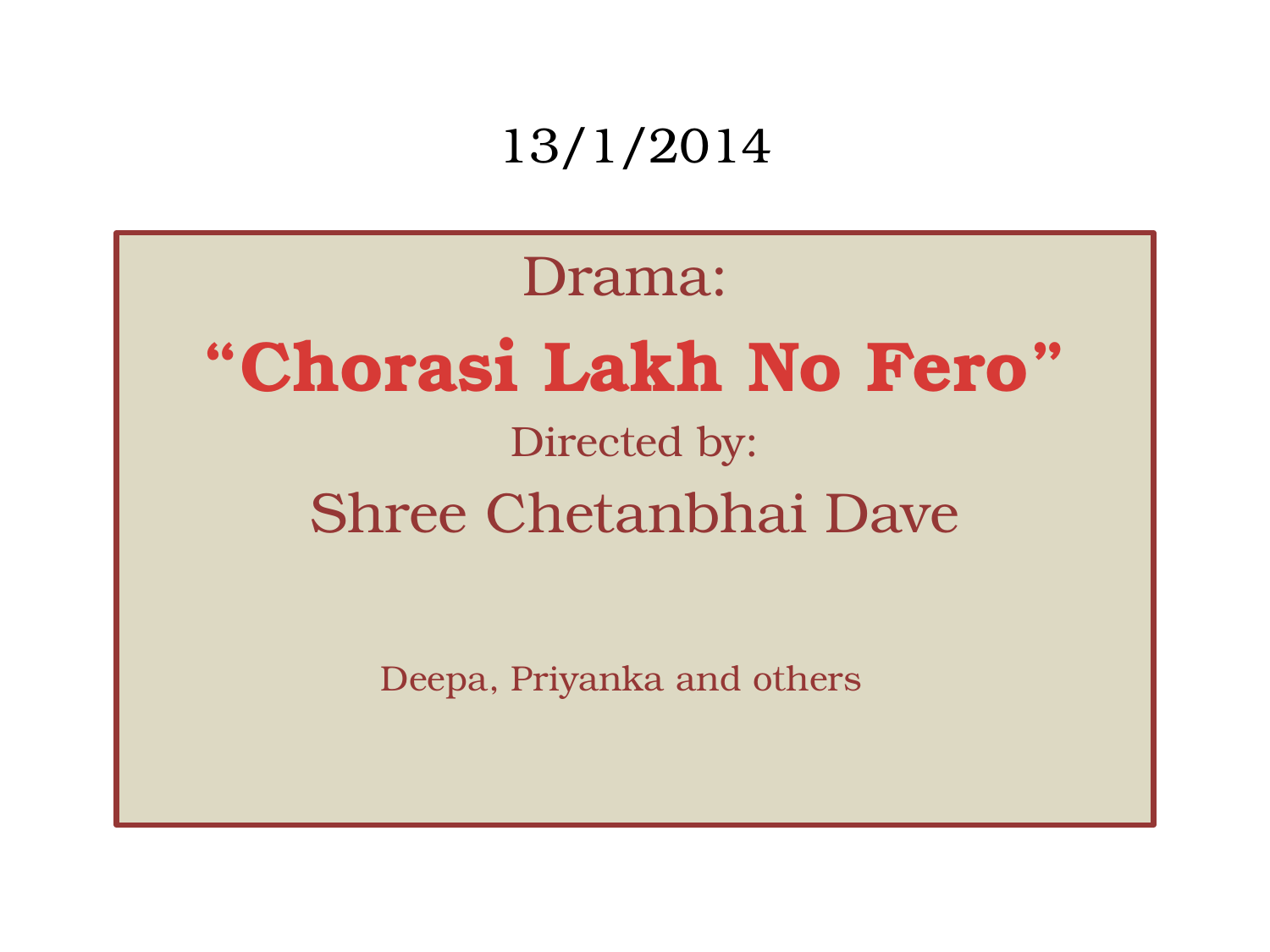

# 13/1/2014
Drama:
“Chorasi Lakh No Fero”
Directed by:
Shree Chetanbhai Dave

Deepa, Priyanka and others